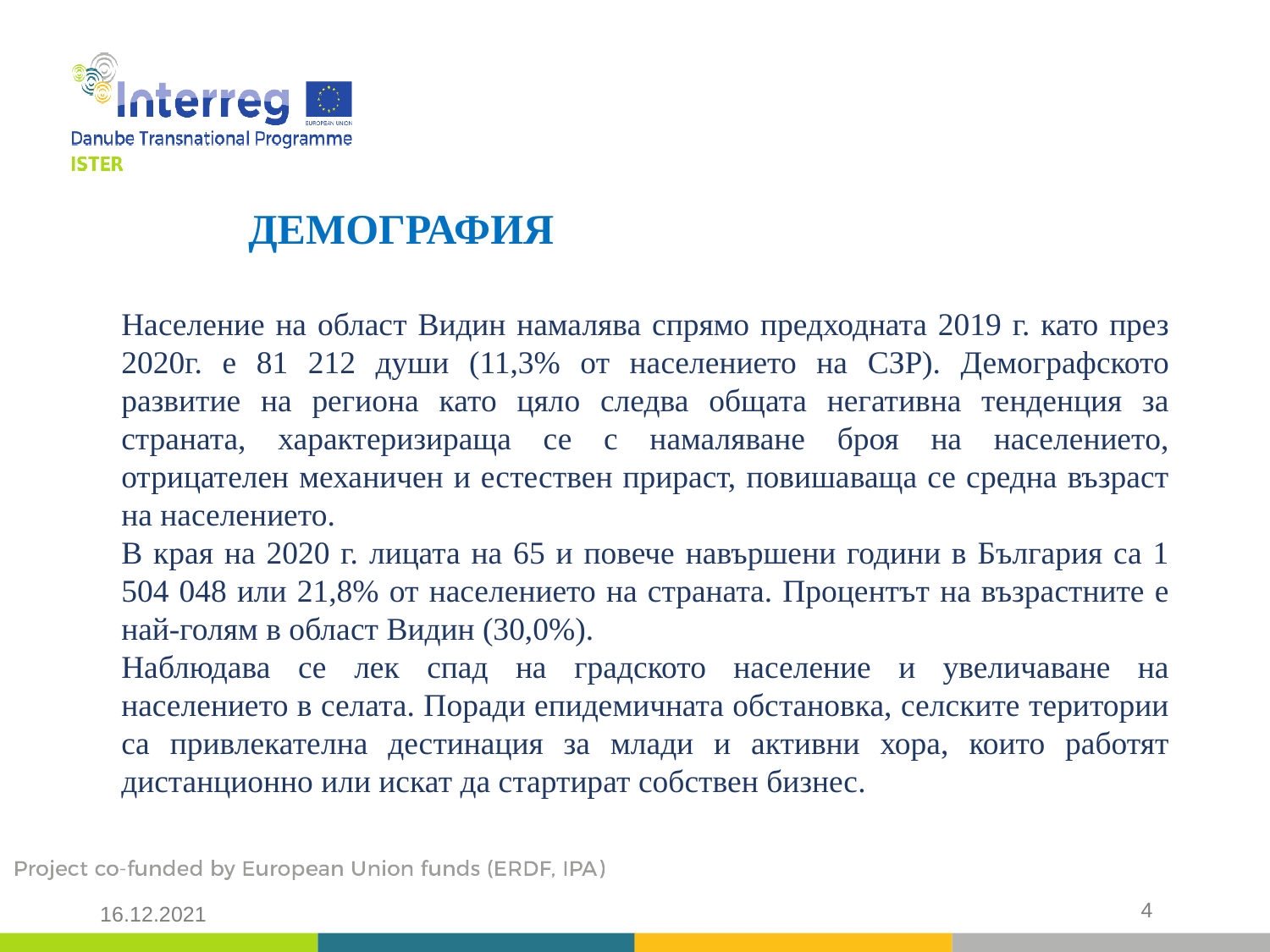

ДЕМОГРАФИЯ

Население на област Видин намалява спрямо предходната 2019 г. като през 2020г. е 81 212 души (11,3% от населението на СЗР). Демографското развитие на региона като цяло следва общата негативна тенденция за страната, характеризираща се с намаляване броя на населението, отрицателен механичен и естествен прираст, повишаваща се средна възраст на населението.
В края на 2020 г. лицата на 65 и повече навършени години в България са 1 504 048 или 21,8% от населението на страната. Процентът на възрастните е най-голям в област Видин (30,0%).
Наблюдава се лек спад на градското население и увеличаване на населението в селата. Поради епидемичната обстановка, селските територии са привлекателна дестинация за млади и активни хора, които работят дистанционно или искат да стартират собствен бизнес.
                             4
16.12.2021